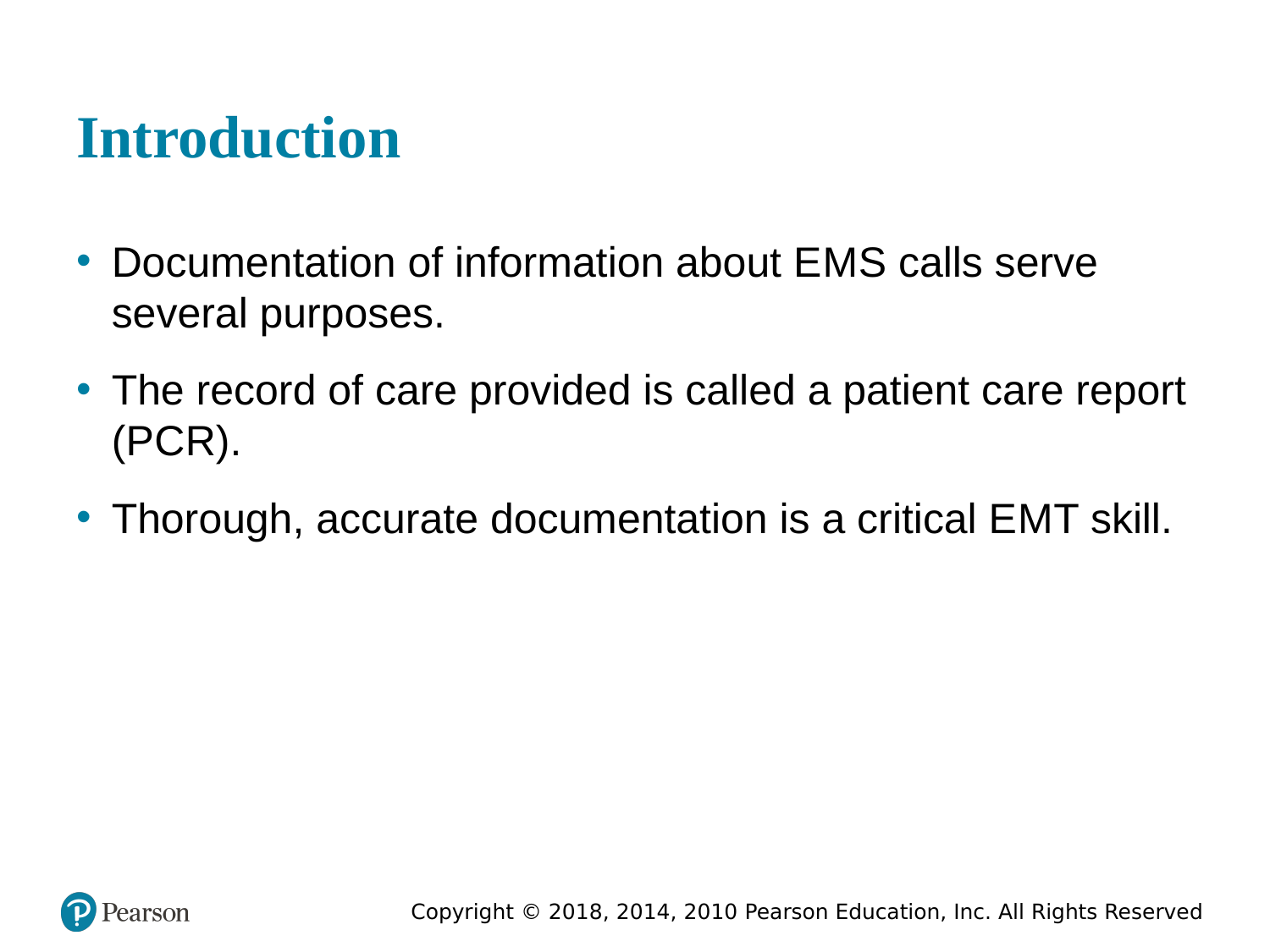

# Introduction
Documentation of information about E M S calls serve several purposes.
The record of care provided is called a patient care report (P C R).
Thorough, accurate documentation is a critical E M T skill.